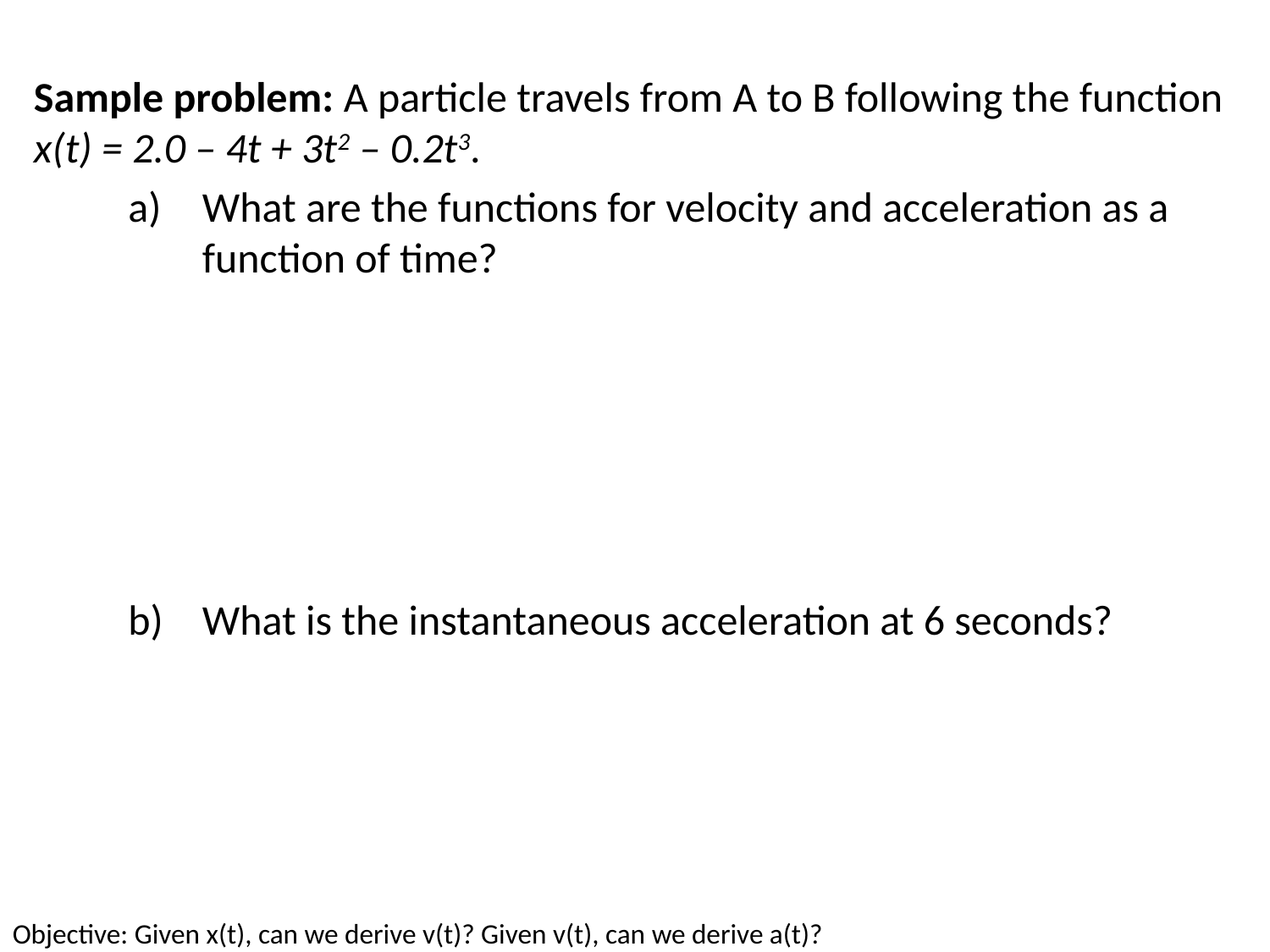

Sample problem: A particle travels from A to B following the function x(t) = 2.0 – 4t + 3t2 – 0.2t3.
What are the functions for velocity and acceleration as a function of time?

What is the instantaneous acceleration at 6 seconds?

Objective: Given x(t), can we derive v(t)? Given v(t), can we derive a(t)?